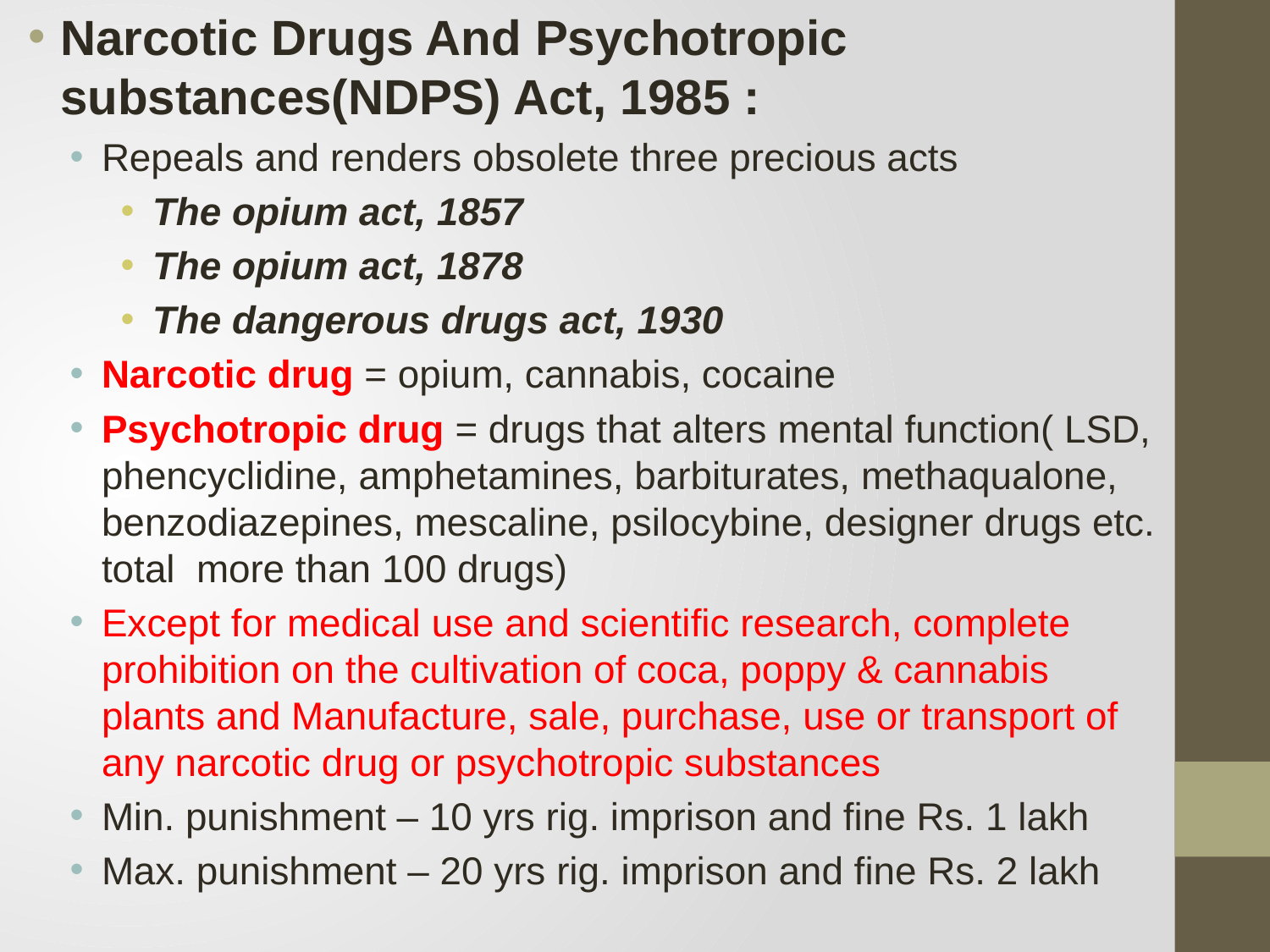

Narcotic Drugs And Psychotropic substances(NDPS) Act, 1985 :
Repeals and renders obsolete three precious acts
The opium act, 1857
The opium act, 1878
The dangerous drugs act, 1930
Narcotic drug = opium, cannabis, cocaine
Psychotropic drug = drugs that alters mental function( LSD, phencyclidine, amphetamines, barbiturates, methaqualone, benzodiazepines, mescaline, psilocybine, designer drugs etc. total  more than 100 drugs)
Except for medical use and scientific research, complete prohibition on the cultivation of coca, poppy & cannabis plants and Manufacture, sale, purchase, use or transport of any narcotic drug or psychotropic substances
Min. punishment – 10 yrs rig. imprison and fine Rs. 1 lakh
Max. punishment – 20 yrs rig. imprison and fine Rs. 2 lakh